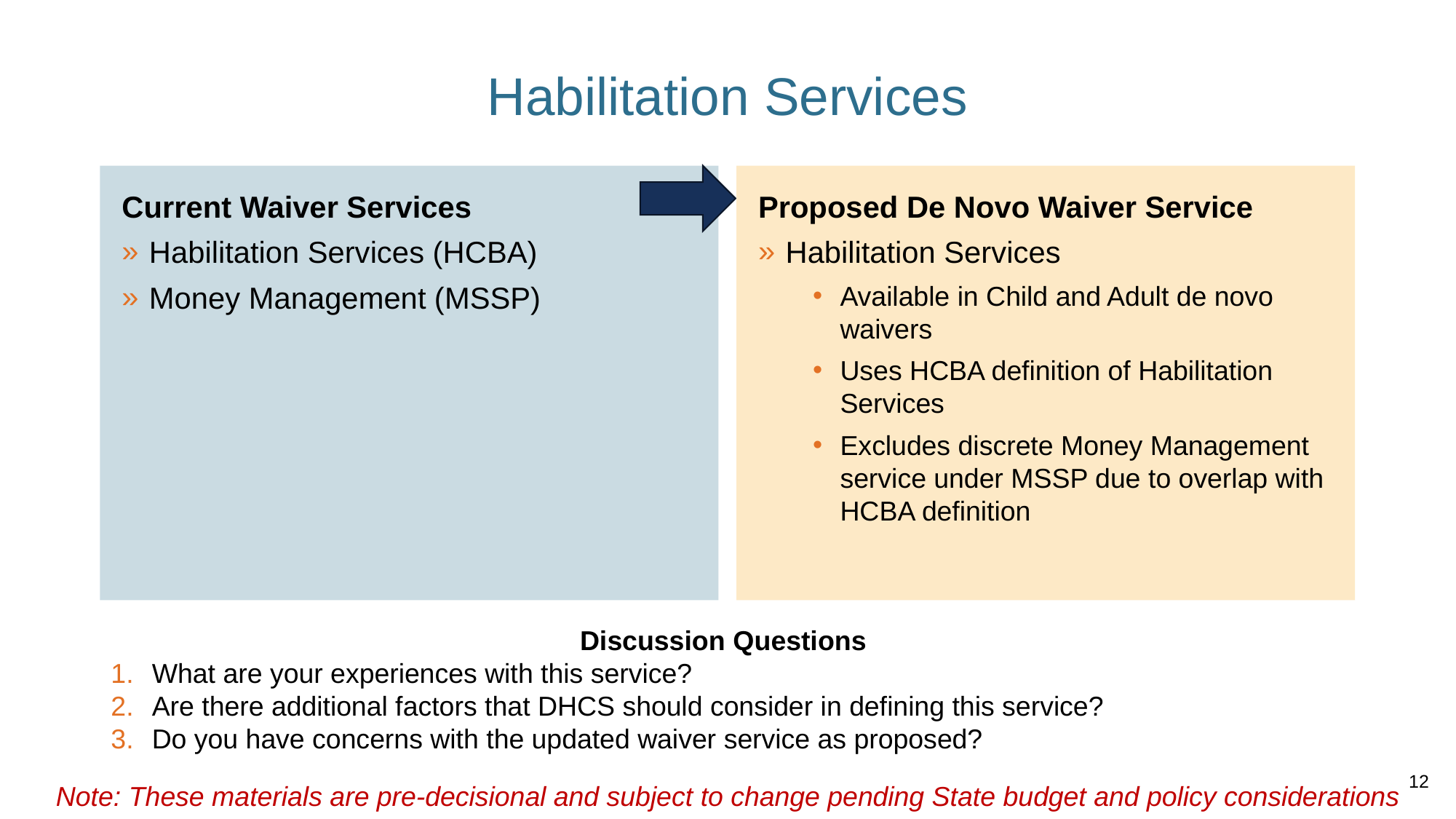

# Habilitation Services
Current Waiver Services
Habilitation Services (HCBA)
Money Management (MSSP)

Proposed De Novo Waiver Service
Habilitation Services
Available in Child and Adult de novo waivers
Uses HCBA definition of Habilitation Services
Excludes discrete Money Management service under MSSP due to overlap with HCBA definition

Discussion Questions
What are your experiences with this service?
Are there additional factors that DHCS should consider in defining this service?
Do you have concerns with the updated waiver service as proposed?
12
Note: These materials are pre-decisional and subject to change pending State budget and policy considerations